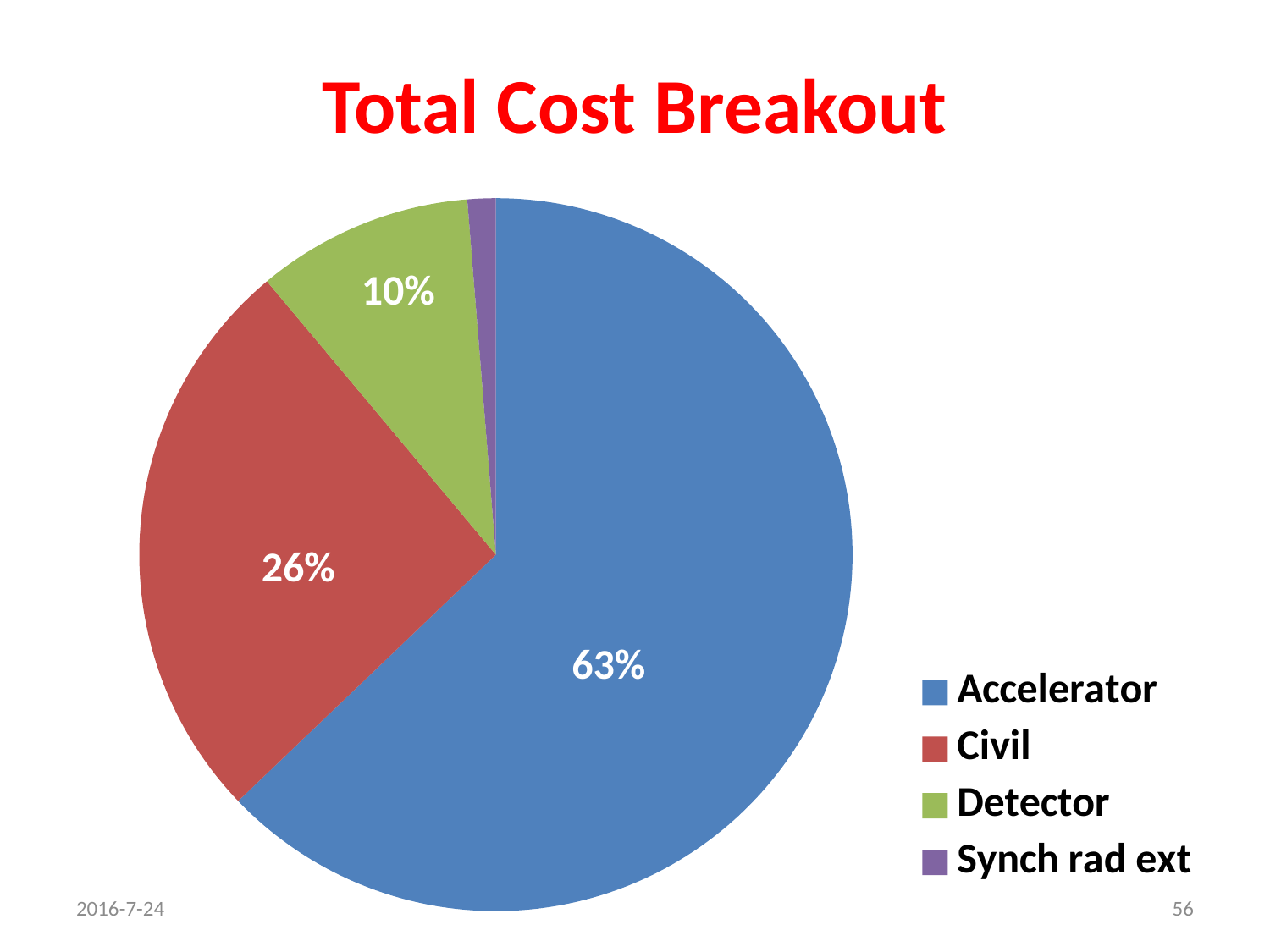

# Total Cost Breakout

### Chart

| Category |  |
|---|---|
| Accelerator | 1602505.0 |
| Civil | 664136.0 |
| Detector | 250227.0 |
| Synch rad ext | 32635.0 |
10%
26%
63%
2016-7-24
56